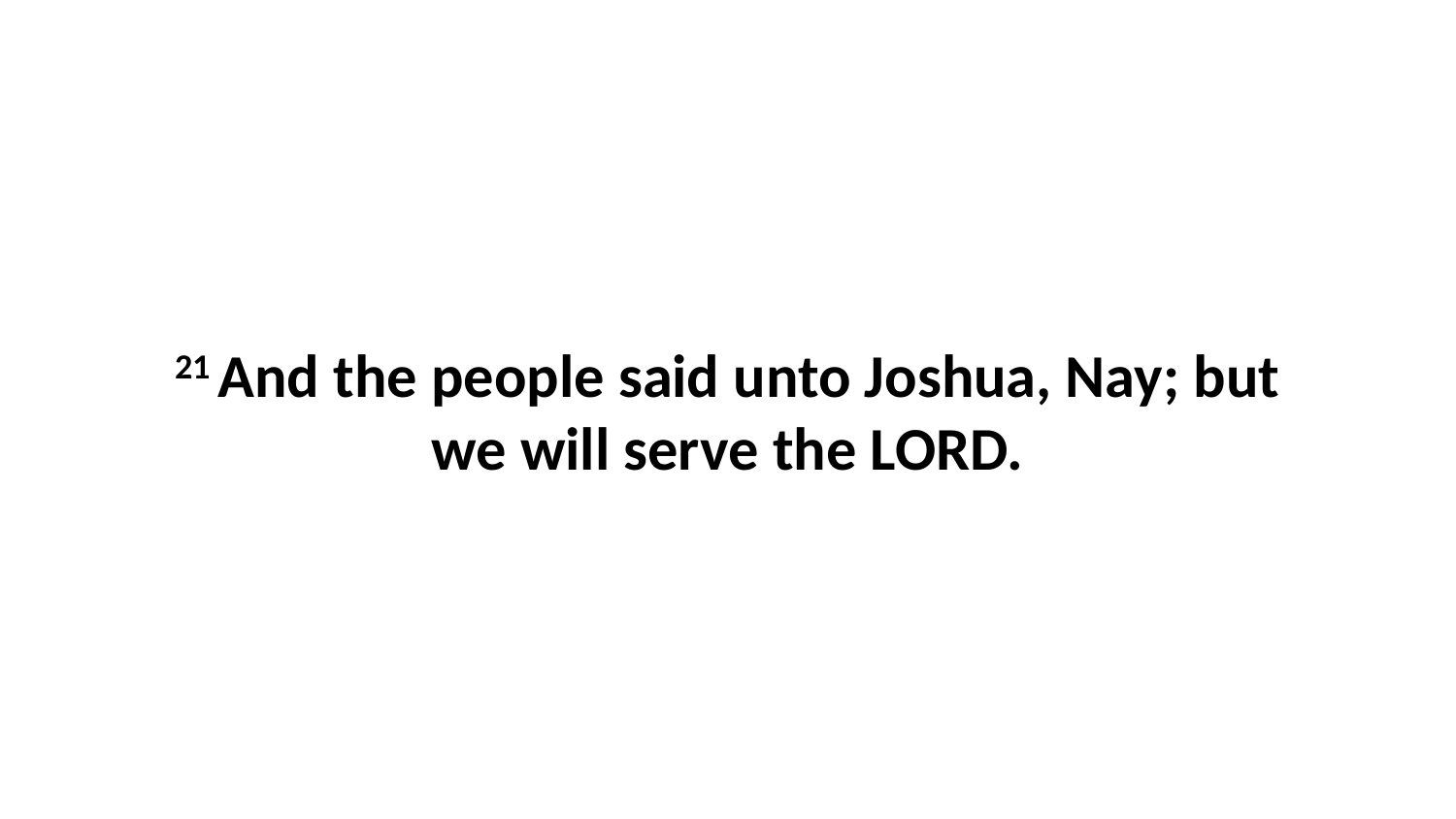

21 And the people said unto Joshua, Nay; but we will serve the LORD.